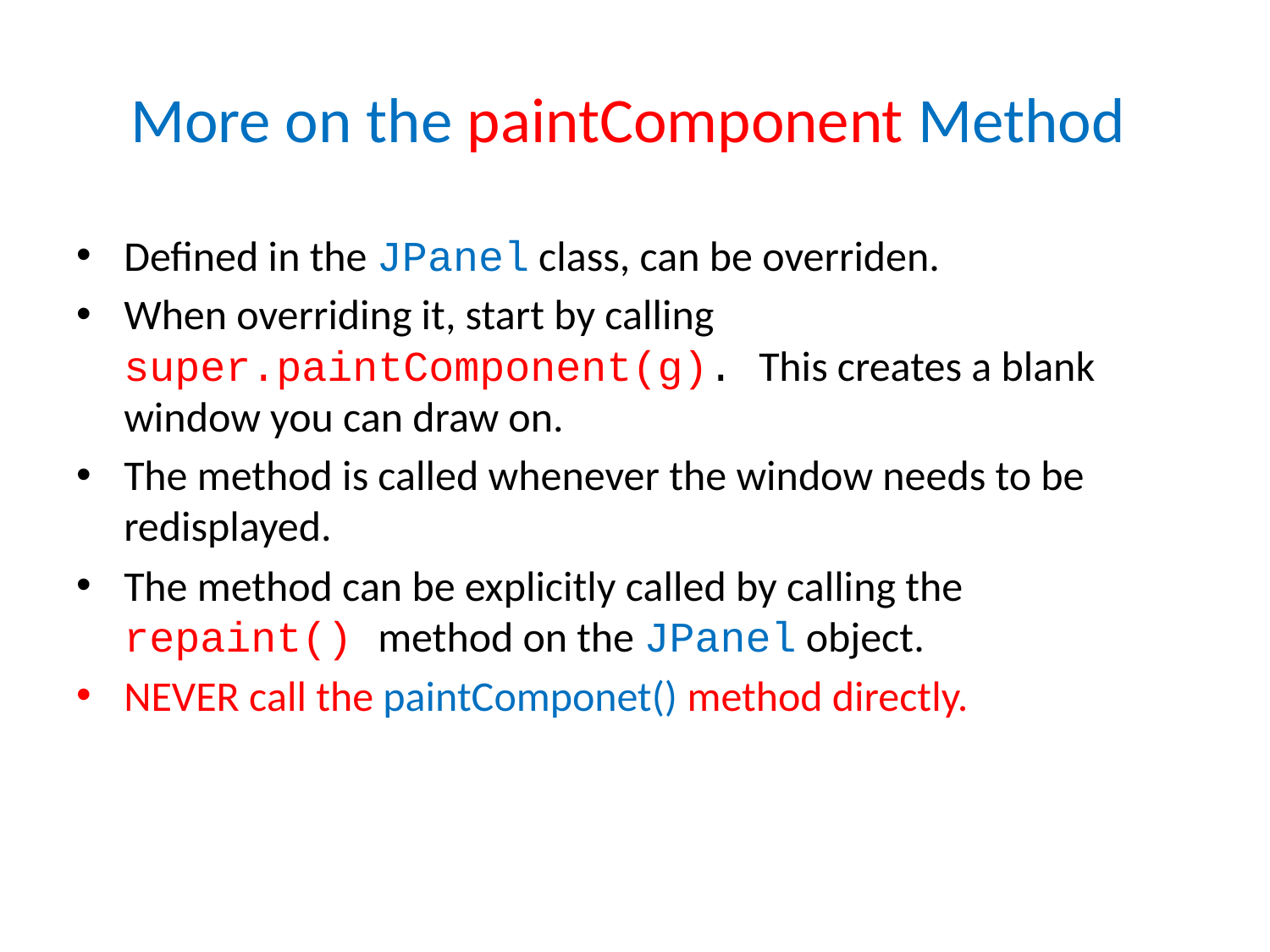

# More on the paintComponent Method
Defined in the JPanel class, can be overriden.
When overriding it, start by calling super.paintComponent(g). This creates a blank window you can draw on.
The method is called whenever the window needs to be redisplayed.
The method can be explicitly called by calling the repaint() method on the JPanel object.
NEVER call the paintComponet() method directly.